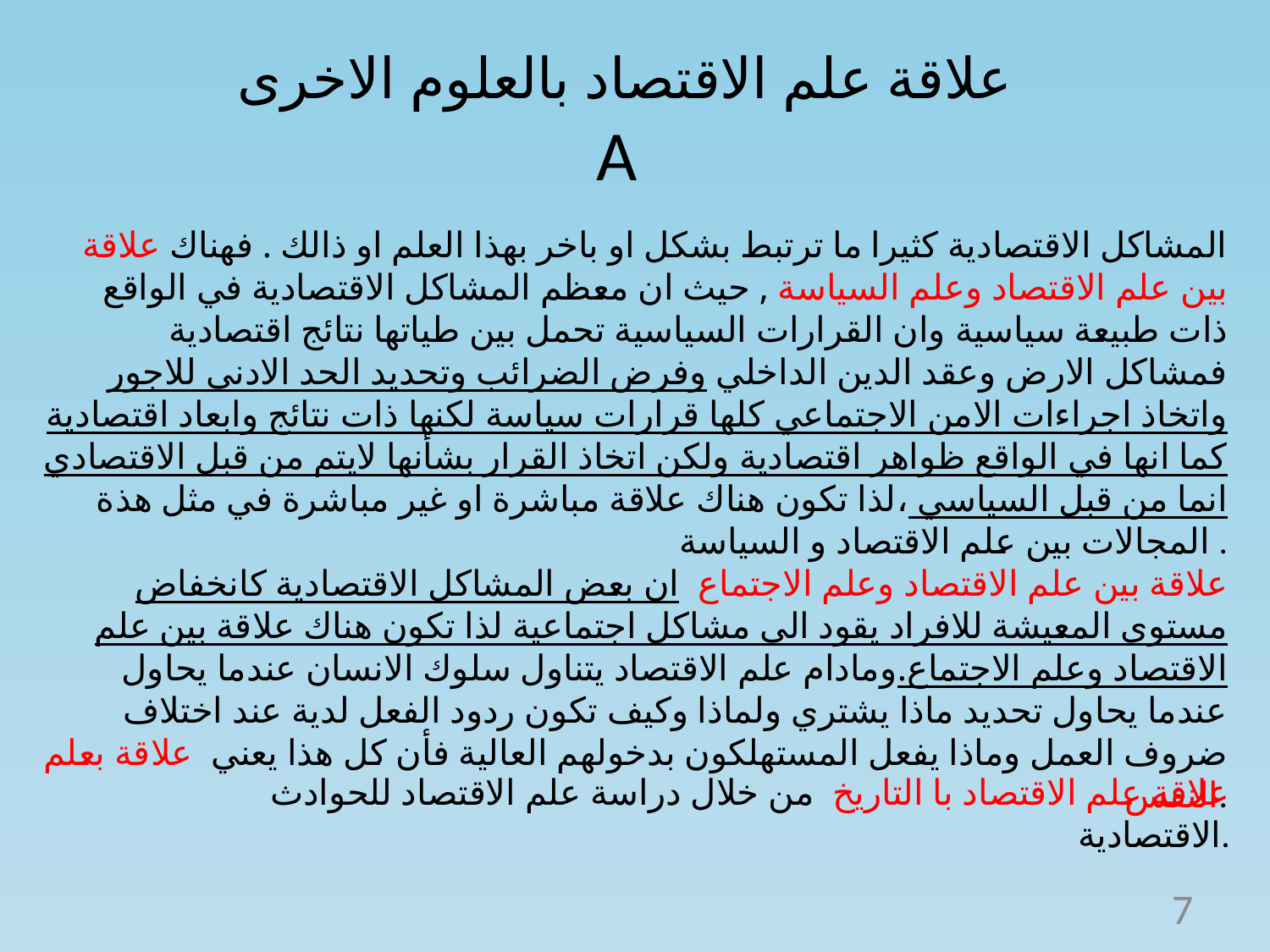

علاقة علم الاقتصاد بالعلوم الاخرى
A
المشاكل الاقتصادية كثيرا ما ترتبط بشكل او باخر بهذا العلم او ذالك . فهناك علاقة بين علم الاقتصاد وعلم السياسة , حيث ان معظم المشاكل الاقتصادية في الواقع ذات طبيعة سياسية وان القرارات السياسية تحمل بين طياتها نتائج اقتصادية فمشاكل الارض وعقد الدين الداخلي وفرض الضرائب وتحديد الحد الادنى للاجور واتخاذ اجراءات الامن الاجتماعي كلها قرارات سياسة لكنها ذات نتائج وابعاد اقتصادية كما انها في الواقع ظواهر اقتصادية ولكن اتخاذ القرار بشأنها لايتم من قبل الاقتصادي انما من قبل السياسي ،لذا تكون هناك علاقة مباشرة او غير مباشرة في مثل هذة المجالات بين علم الاقتصاد و السياسة .
علاقة بين علم الاقتصاد وعلم الاجتماع  ان بعض المشاكل الاقتصادية كانخفاض مستوى المعيشة للافراد يقود الى مشاكل اجتماعية لذا تكون هناك علاقة بين علم الاقتصاد وعلم الاجتماع.ومادام علم الاقتصاد يتناول سلوك الانسان عندما يحاول عندما يحاول تحديد ماذا يشتري ولماذا وكيف تكون ردود الفعل لدية عند اختلاف ضروف العمل وماذا يفعل المستهلكون بدخولهم العالية فأن كل هذا يعني  علاقة بعلم النفس.

علاقة علم الاقتصاد با التاريخ  من خلال دراسة علم الاقتصاد للحوادث الاقتصادية.

7